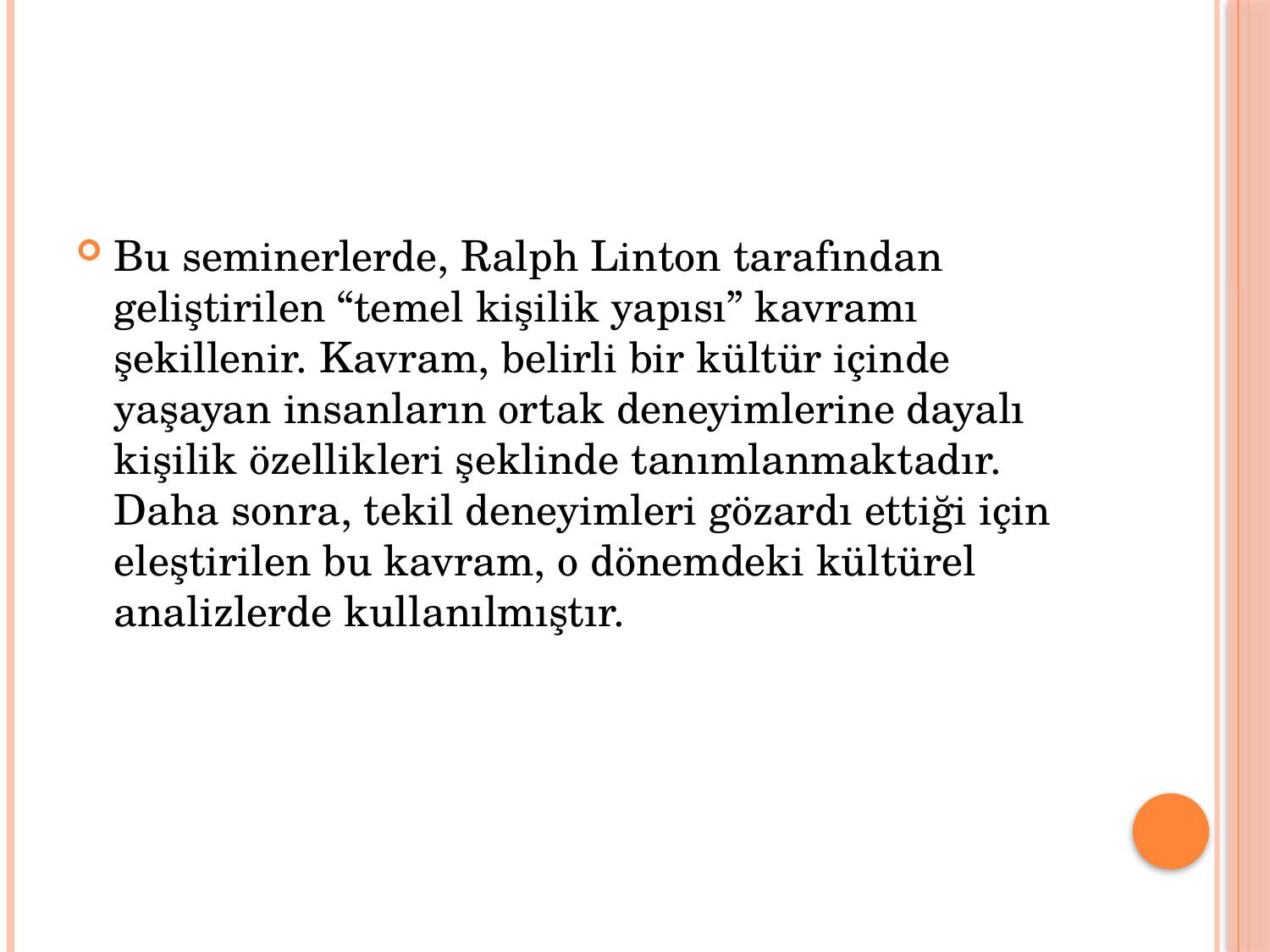

#
Bu seminerlerde, Ralph Linton tarafından geliştirilen “temel kişilik yapısı” kavramı şekillenir. Kavram, belirli bir kültür içinde yaşayan insanların ortak deneyimlerine dayalı kişilik özellikleri şeklinde tanımlanmaktadır. Daha sonra, tekil deneyimleri gözardı ettiği için eleştirilen bu kavram, o dönemdeki kültürel analizlerde kullanılmıştır.